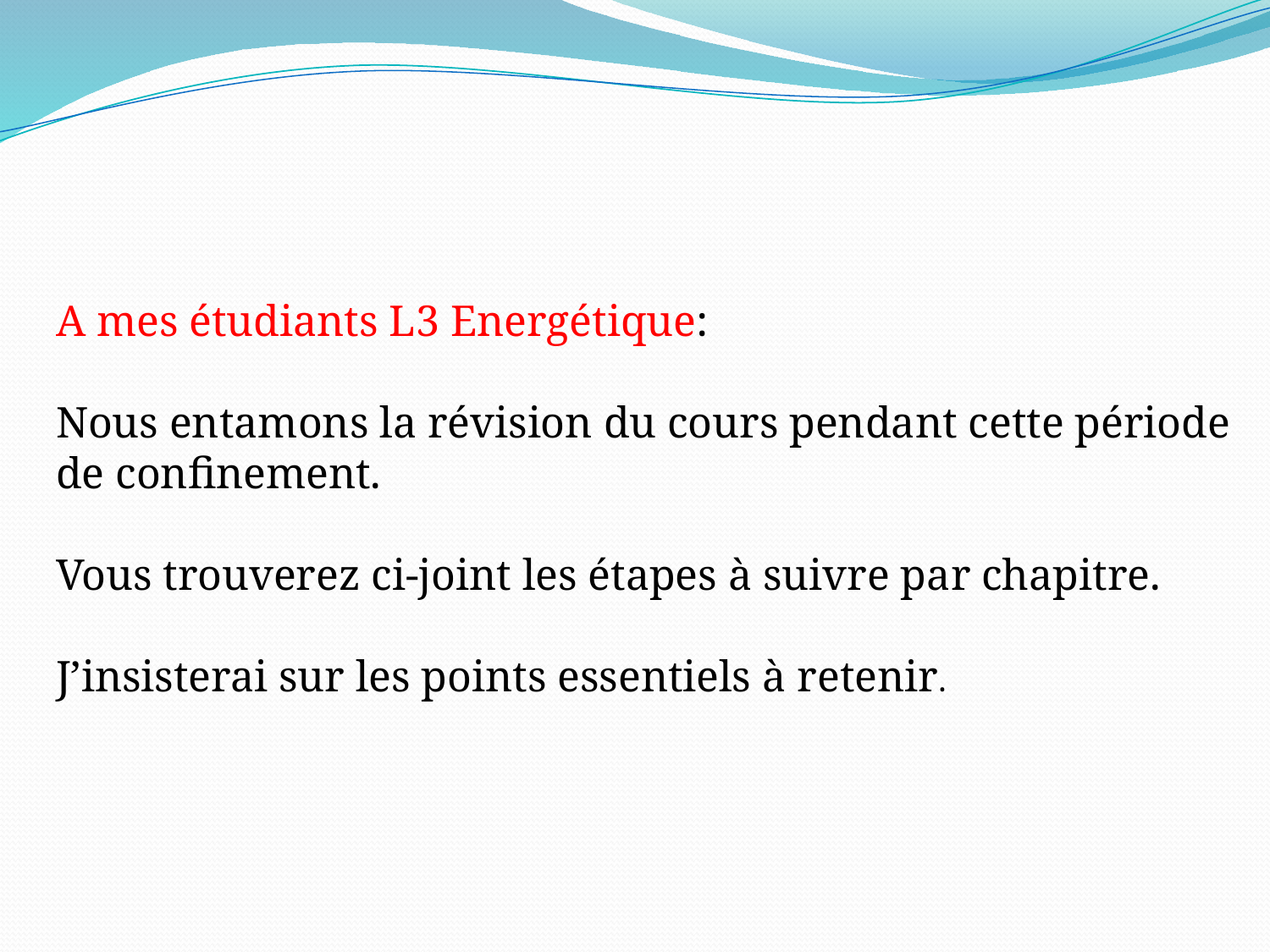

A mes étudiants L3 Energétique:

Nous entamons la révision du cours pendant cette période
de confinement.

Vous trouverez ci-joint les étapes à suivre par chapitre.

J’insisterai sur les points essentiels à retenir.